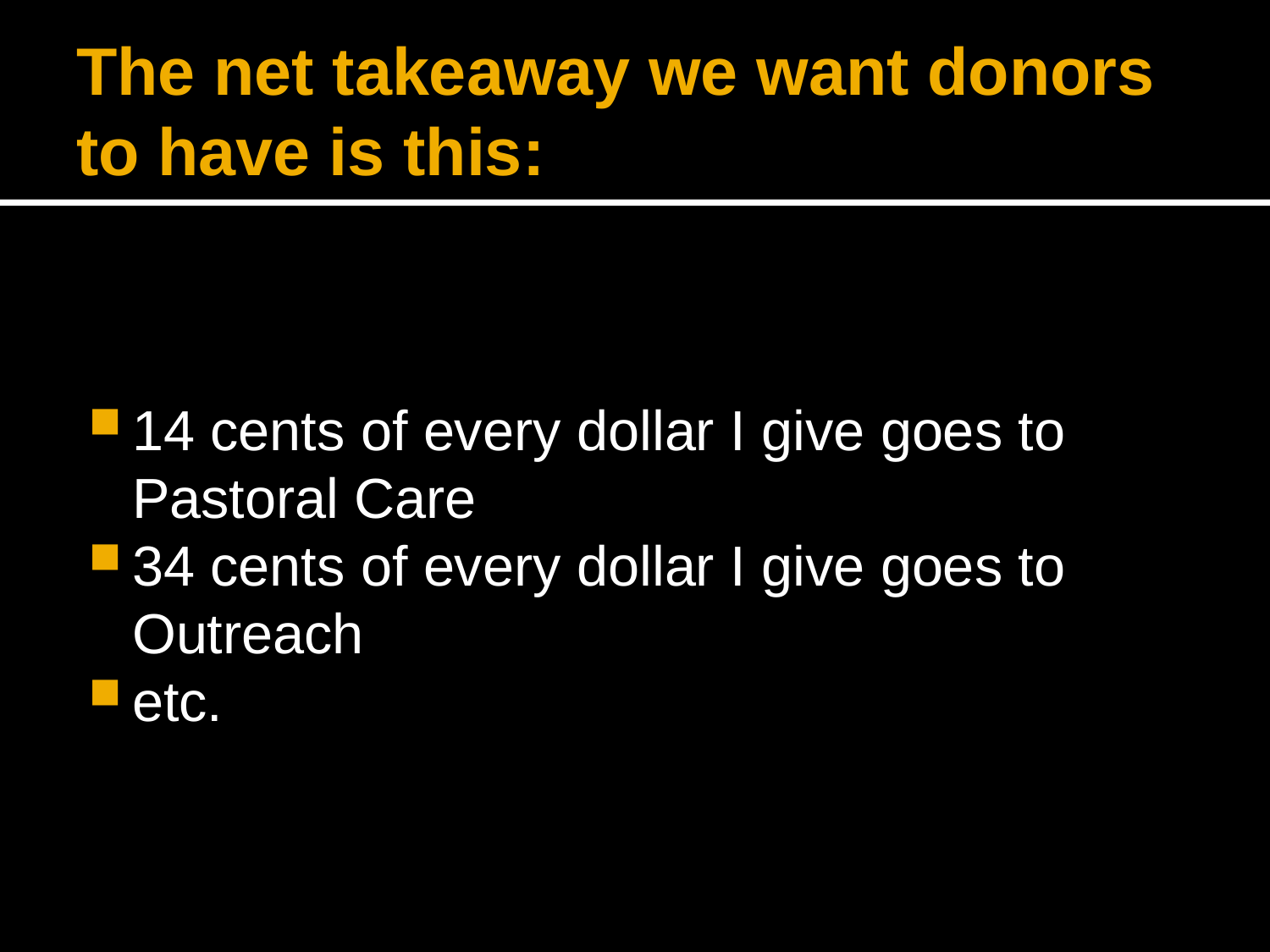

# The net takeaway we want donors to have is this:

14 cents of every dollar I give goes to Pastoral Care
34 cents of every dollar I give goes to Outreach
etc.